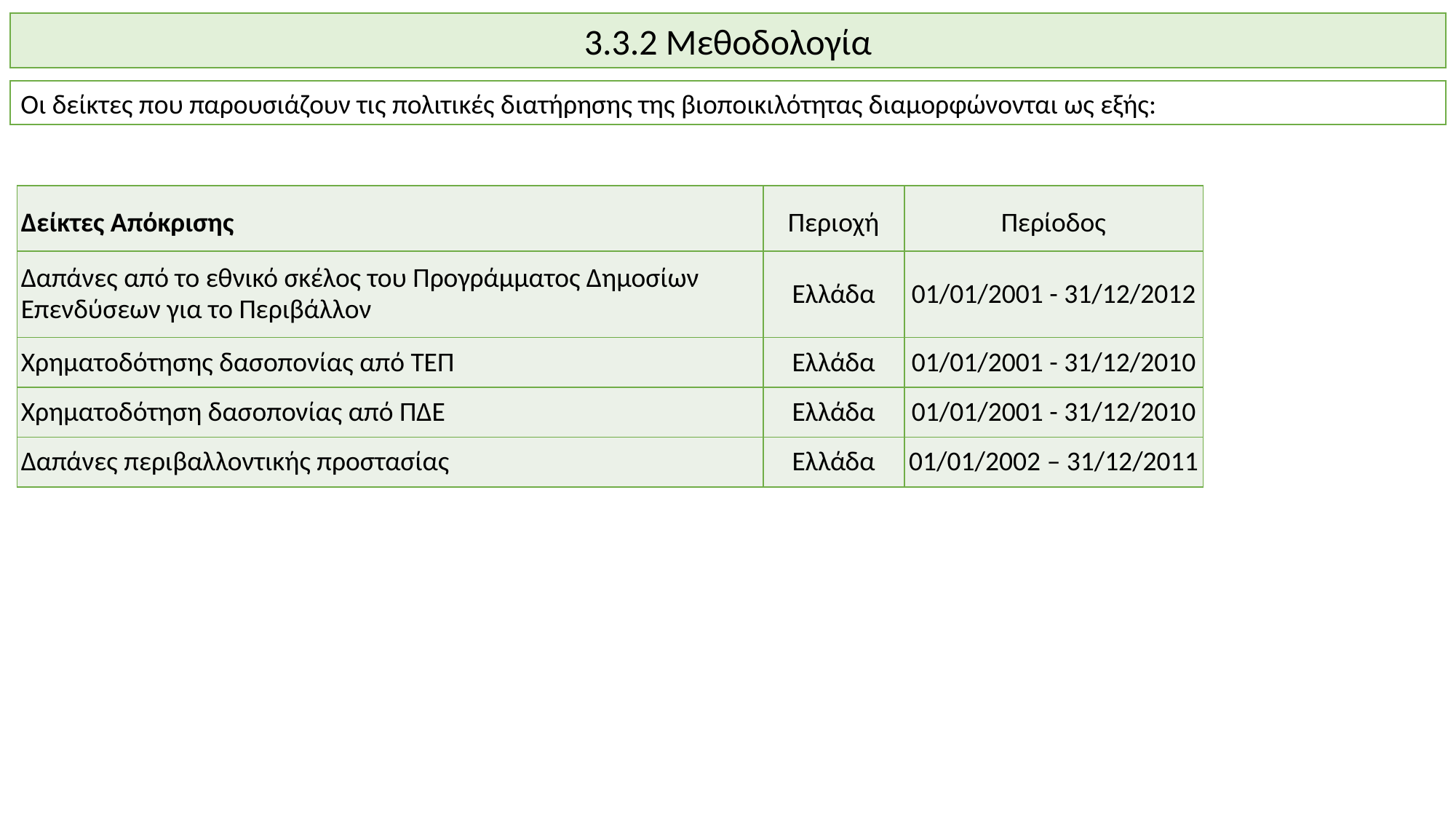

3.3.2 Μεθοδολογία
Οι δείκτες που παρουσιάζουν τις πολιτικές διατήρησης της βιοποικιλότητας διαμορφώνονται ως εξής:
| Δείκτες Απόκρισης | Περιοχή | Περίοδος |
| --- | --- | --- |
| Δαπάνες από το εθνικό σκέλος του Προγράμματος Δημοσίων Επενδύσεων για το Περιβάλλον | Ελλάδα | 01/01/2001 - 31/12/2012 |
| Χρηματοδότησης δασοπονίας από ΤΕΠ | Ελλάδα | 01/01/2001 - 31/12/2010 |
| Χρηματοδότηση δασοπονίας από ΠΔΕ | Ελλάδα | 01/01/2001 - 31/12/2010 |
| Δαπάνες περιβαλλοντικής προστασίας | Ελλάδα | 01/01/2002 – 31/12/2011 |